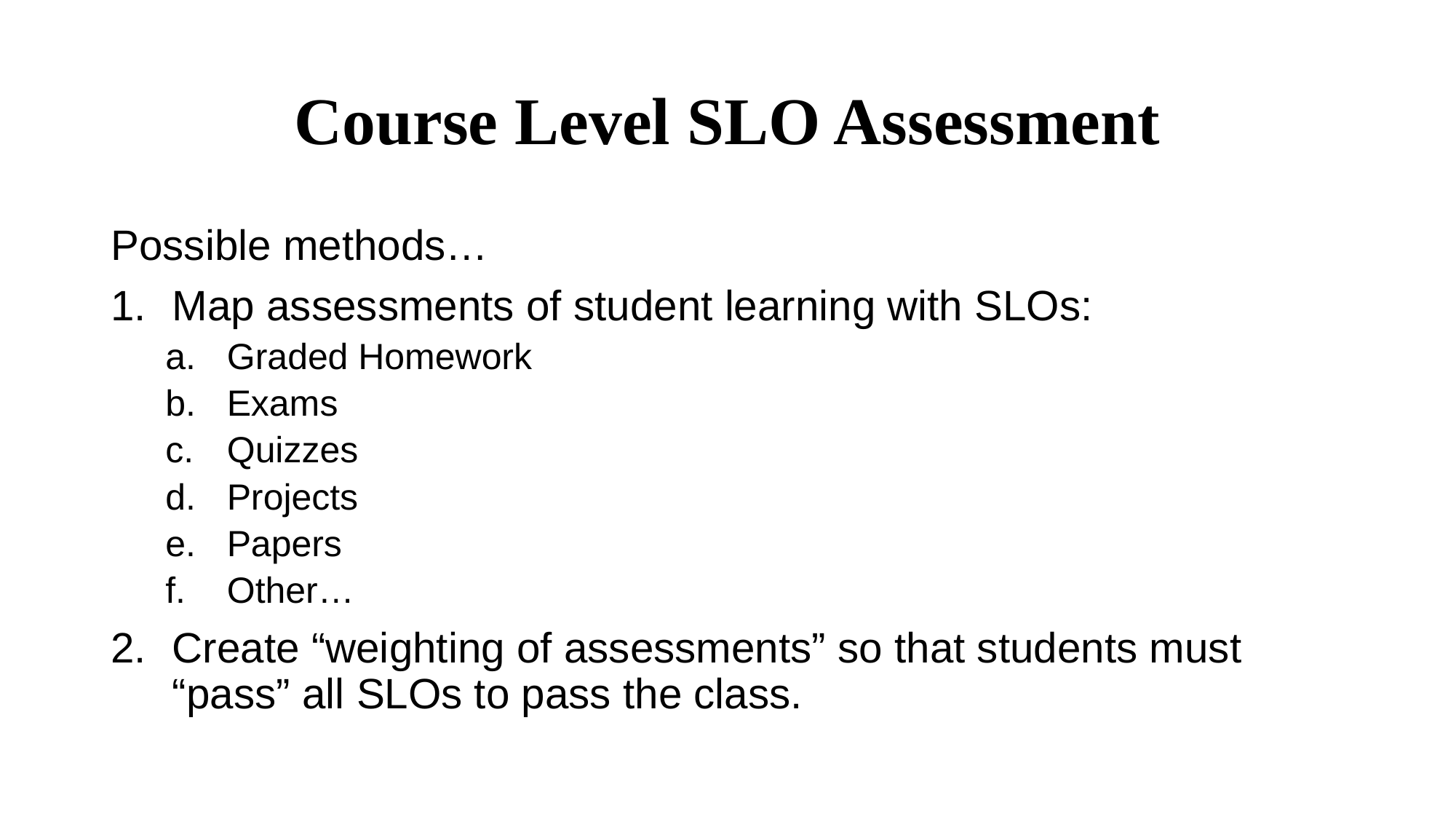

# Course Level SLO Assessment
Possible methods…
Map assessments of student learning with SLOs:
Graded Homework
Exams
Quizzes
Projects
Papers
Other…
Create “weighting of assessments” so that students must “pass” all SLOs to pass the class.